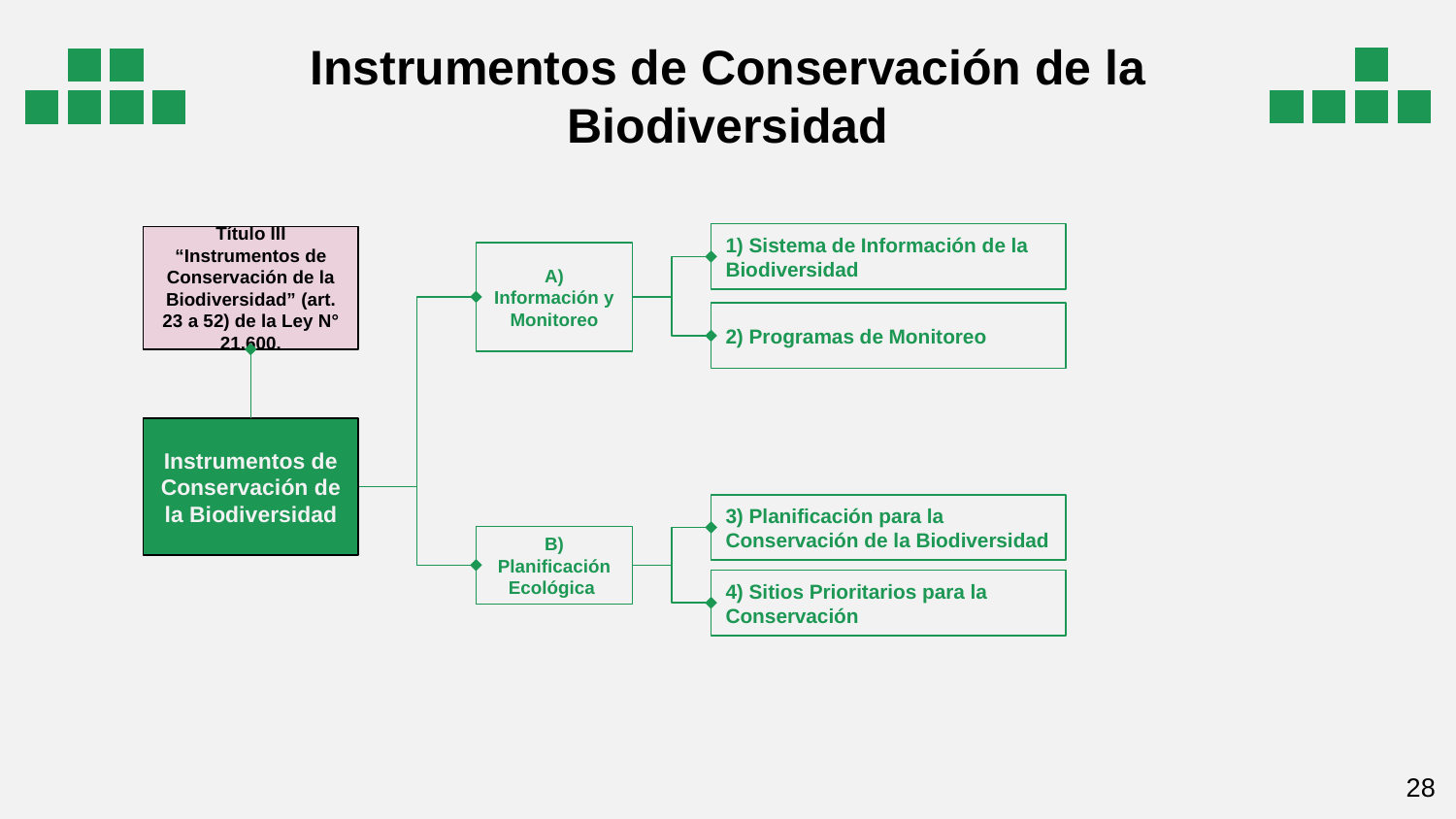

# Instrumentos de Conservación de la Biodiversidad
1) Sistema de Información de la Biodiversidad
Título III “Instrumentos de Conservación de la Biodiversidad” (art. 23 a 52) de la Ley N° 21.600.
A) Información y Monitoreo
2) Programas de Monitoreo
Instrumentos de Conservación de la Biodiversidad
3) Planificación para la Conservación de la Biodiversidad
B) Planificación Ecológica
4) Sitios Prioritarios para la Conservación
28